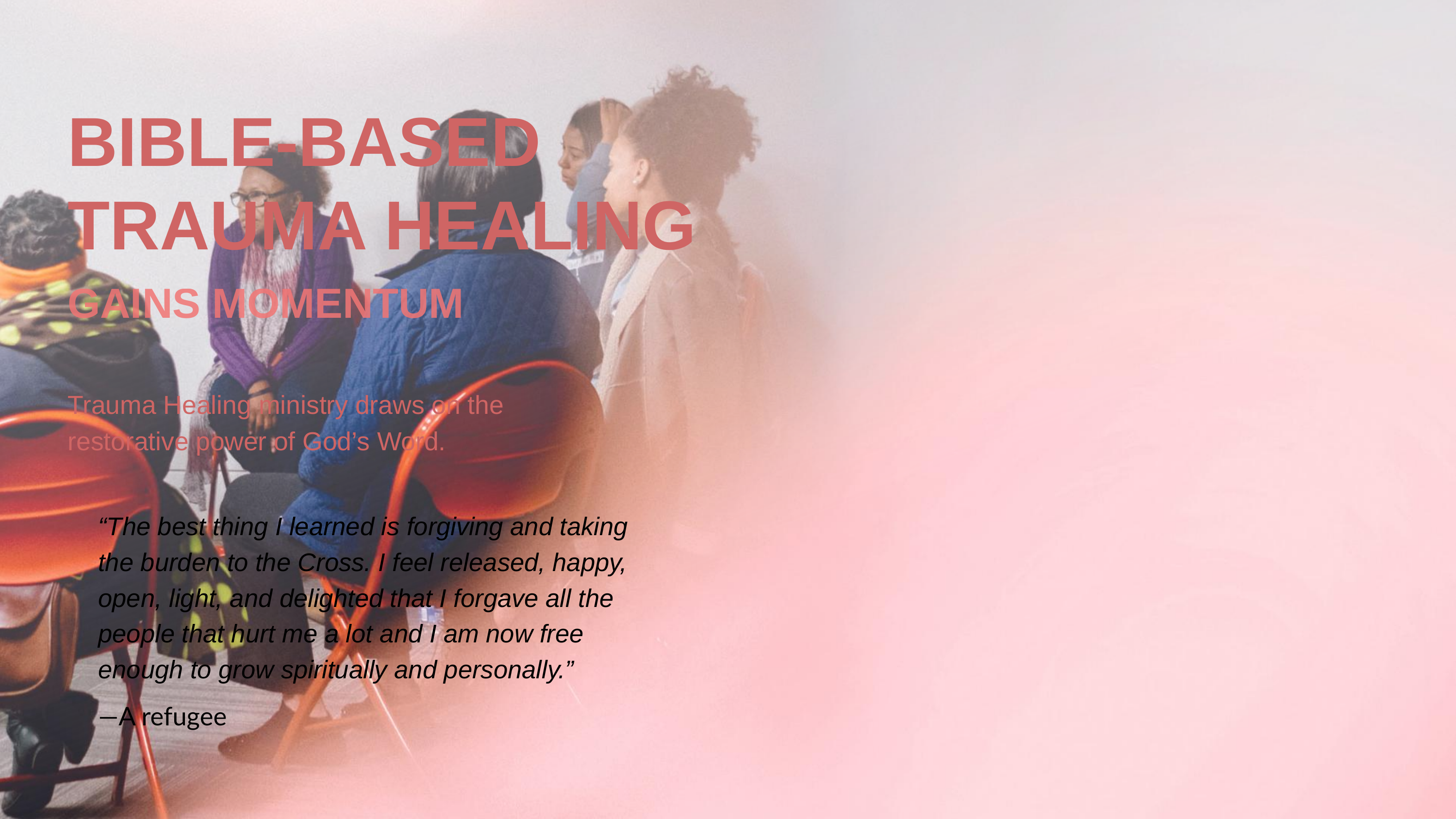

BIBLE-BASED TRAUMA HEALING
GAINS MOMENTUM
Trauma Healing ministry draws on the restorative power of God’s Word.
“The best thing I learned is forgiving and taking the burden to the Cross. I feel released, happy, open, light, and delighted that I forgave all the people that hurt me a lot and I am now free enough to grow spiritually and personally.”
—A refugee